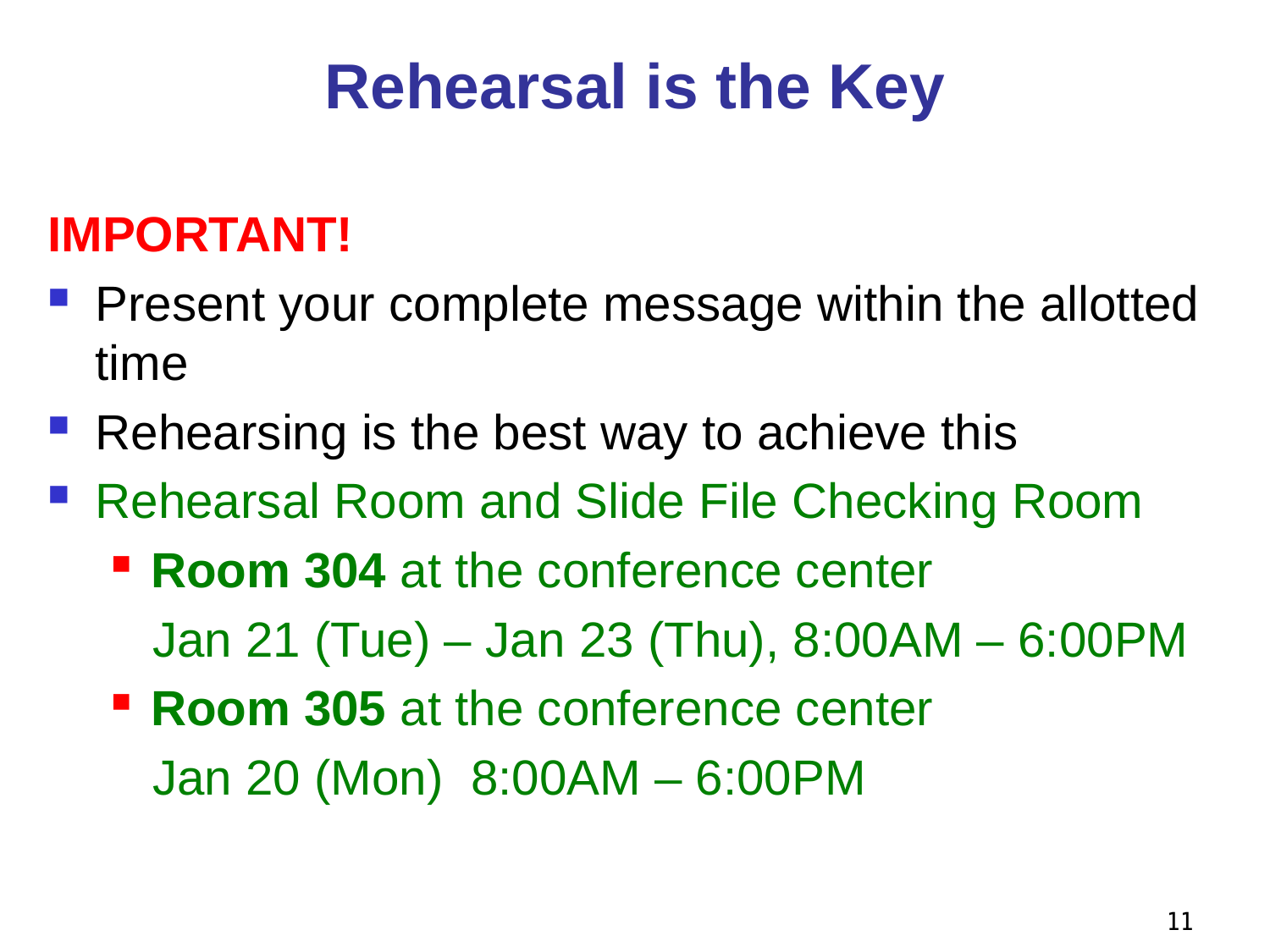

# Rehearsal is the Key
IMPORTANT!
Present your complete message within the allotted time
Rehearsing is the best way to achieve this
Rehearsal Room and Slide File Checking Room
Room 304 at the conference center
   Jan 21 (Tue) – Jan 23 (Thu), 8:00AM – 6:00PM
Room 305 at the conference center
   Jan 20 (Mon)  8:00AM – 6:00PM

11